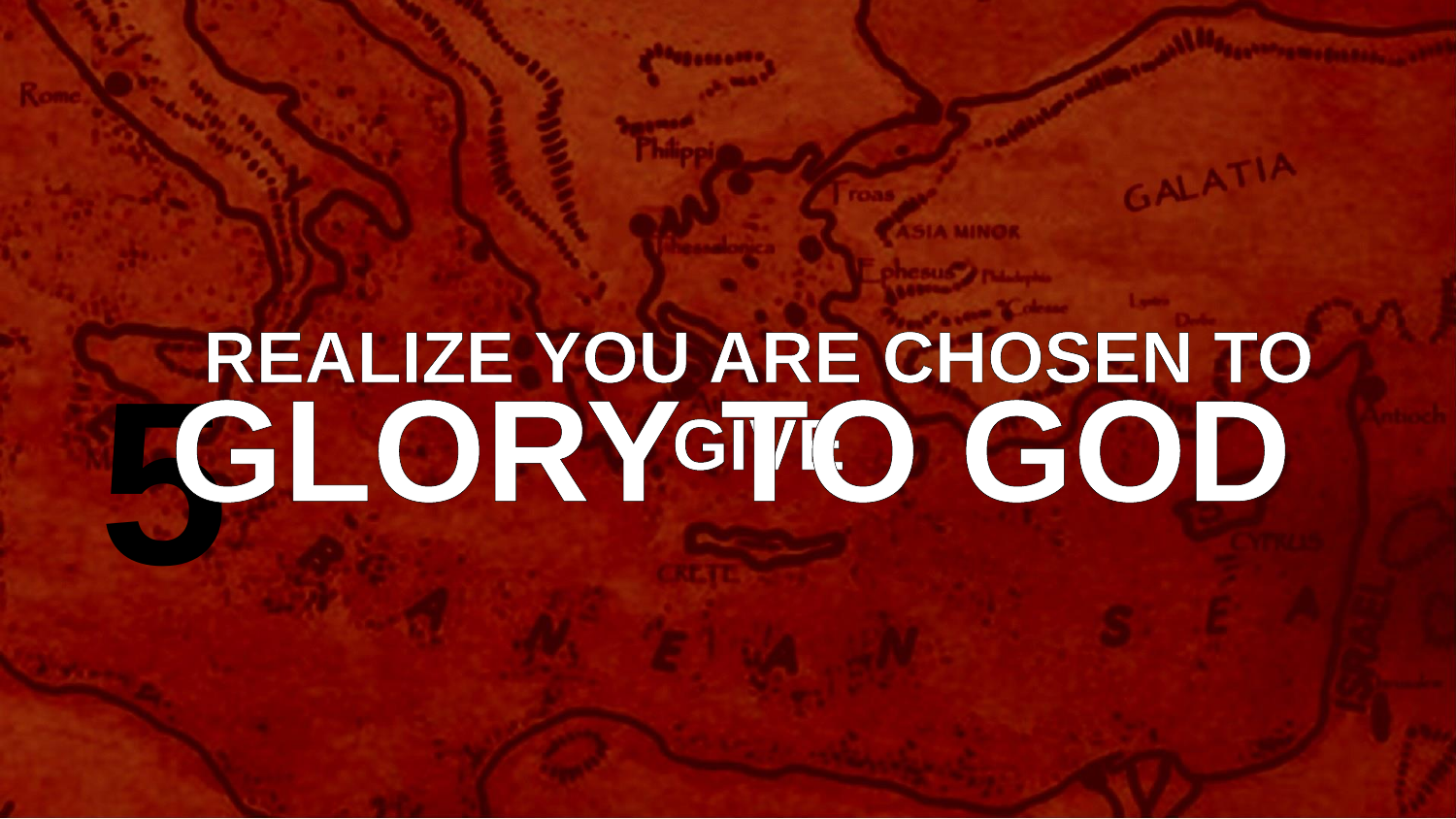

REALIZE YOU ARE CHOSEN TO GIVE
5
GLORY TO GOD